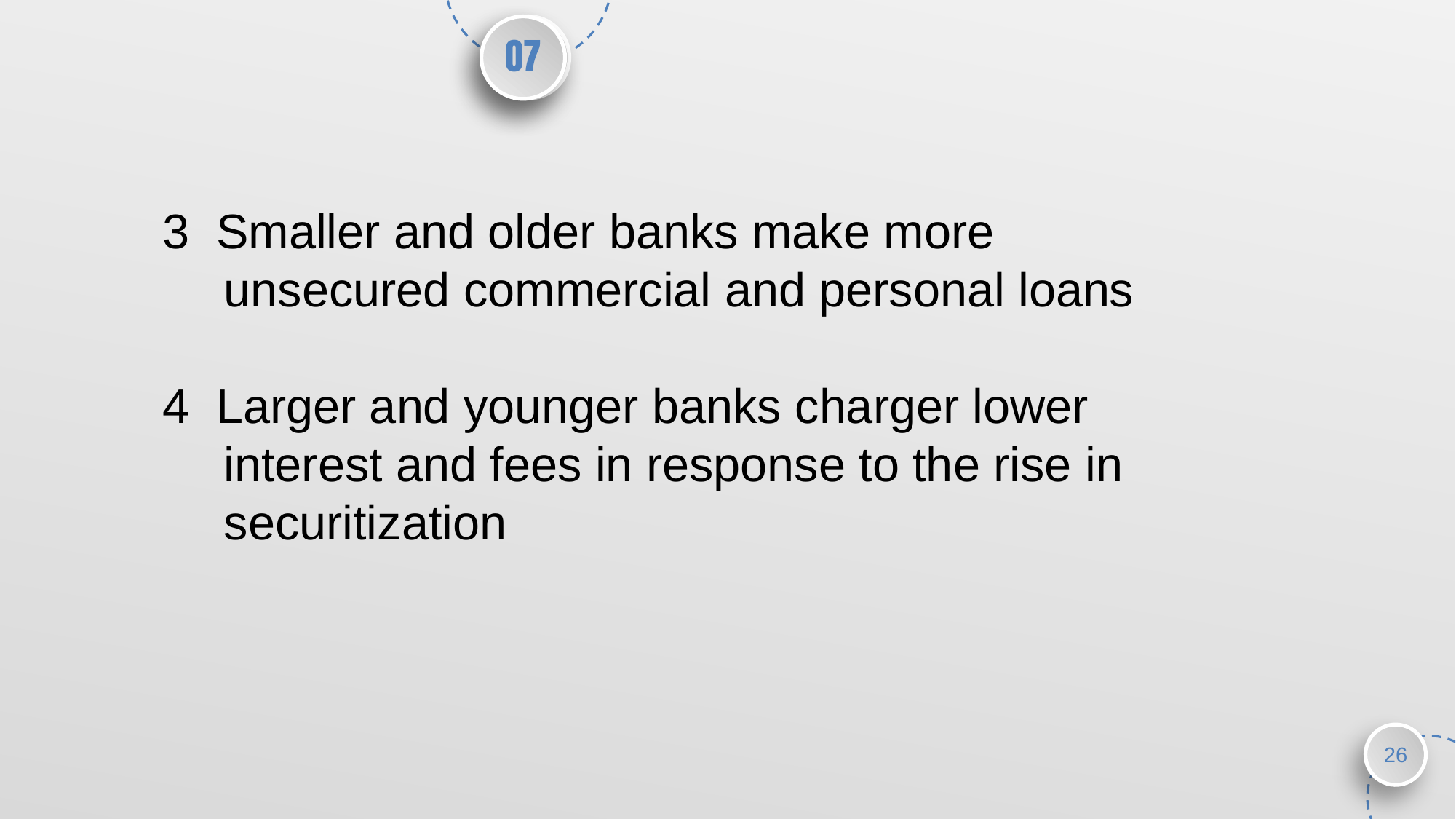

07
3  Smaller and older banks make more unsecured commercial and personal loans

4  Larger and younger banks charger lower interest and fees in response to the rise in securitization